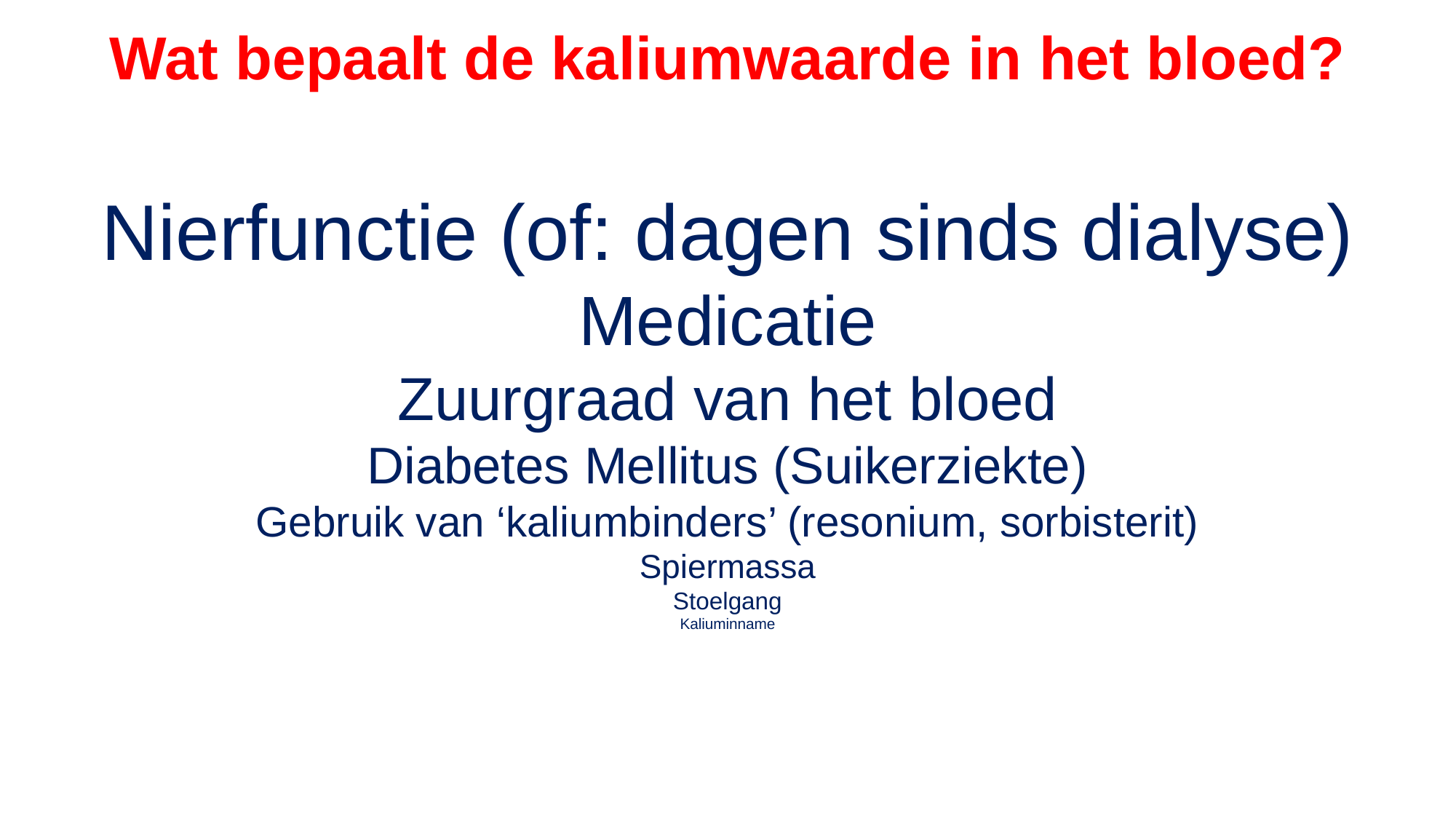

Wat bepaalt de kaliumwaarde in het bloed?
Nierfunctie (of: dagen sinds dialyse)
Medicatie
Zuurgraad van het bloed
Diabetes Mellitus (Suikerziekte)
Gebruik van ‘kaliumbinders’ (resonium, sorbisterit)
Spiermassa
Stoelgang
Kaliuminname